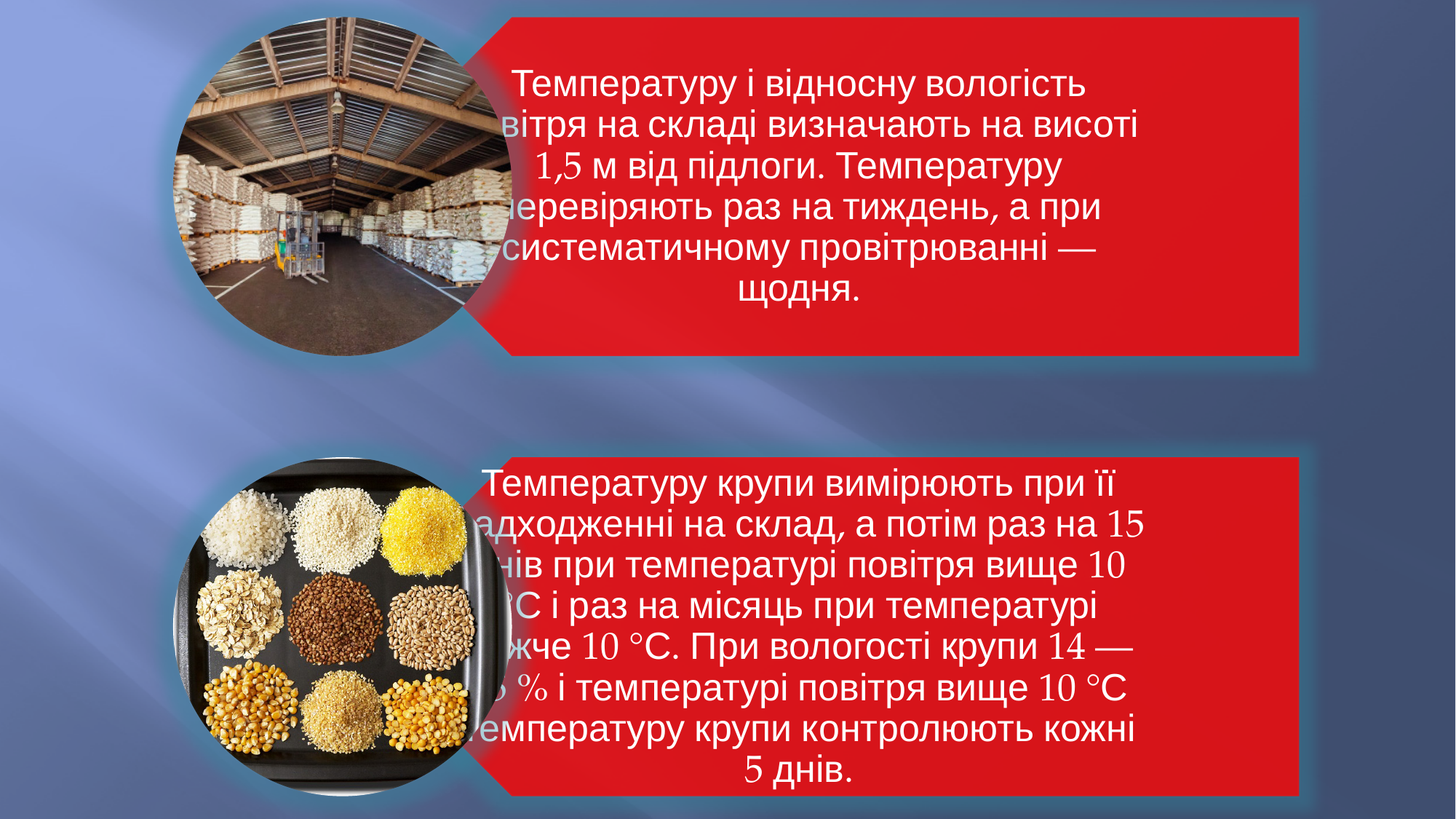

Температуру і відносну вологість повітря на складі визначають на висоті 1,5 м від підлоги. Температуру перевіряють раз на тиж­день, а при систематичному провітрюванні — щодня.
Температуру крупи вимірюють при її надходженні на склад, а потім раз на 15 днів при температурі повітря вище 10 °С і раз на місяць при температурі нижче 10 °С. При вологості крупи 14 — 15 % і температурі повітря вище 10 °С температуру крупи контролюють кожні 5 днів.